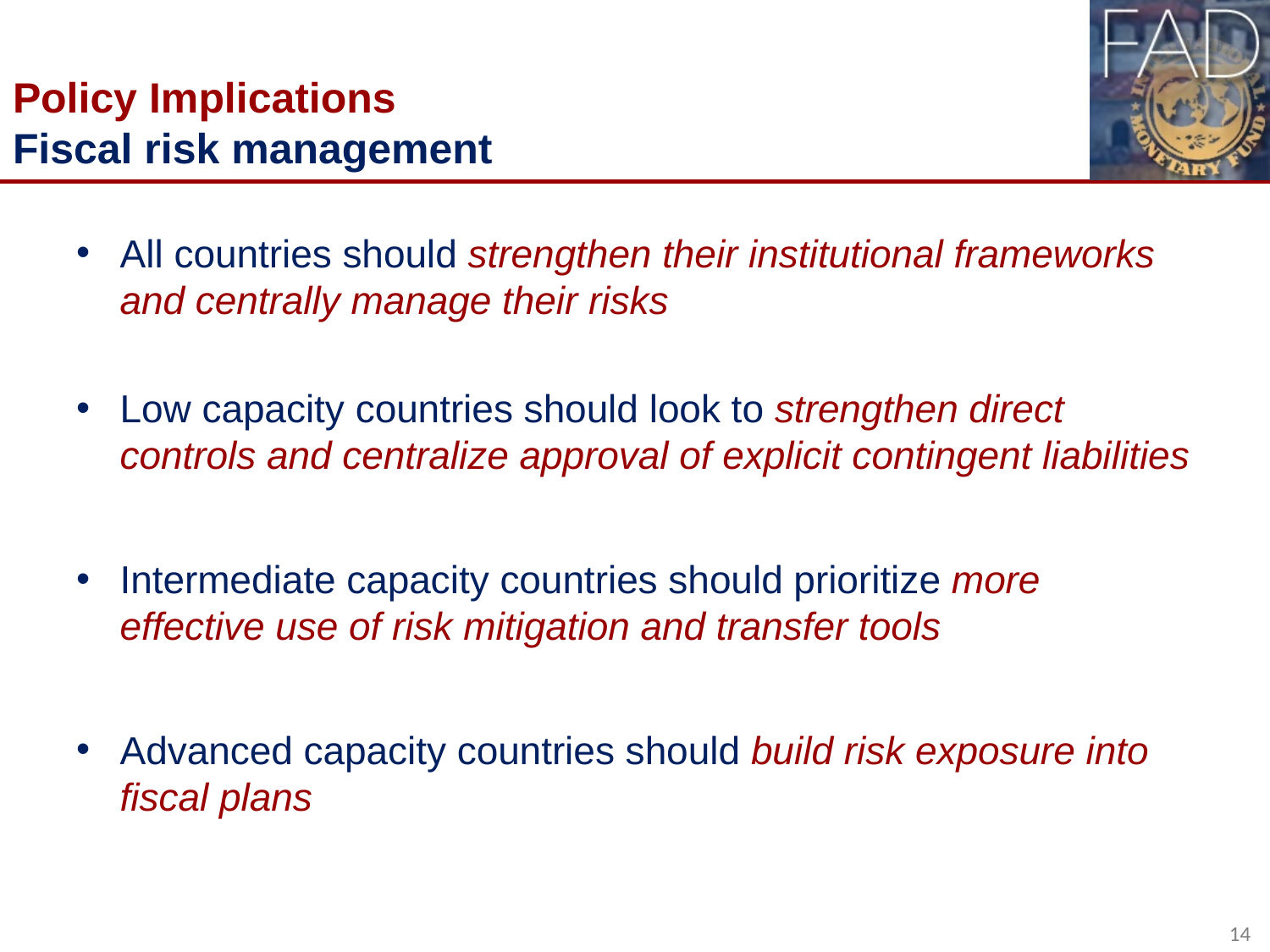

# Policy Implications Fiscal risk management
All countries should strengthen their institutional frameworks and centrally manage their risks

Low capacity countries should look to strengthen direct controls and centralize approval of explicit contingent liabilities

Intermediate capacity countries should prioritize more effective use of risk mitigation and transfer tools

Advanced capacity countries should build risk exposure into fiscal plans
14